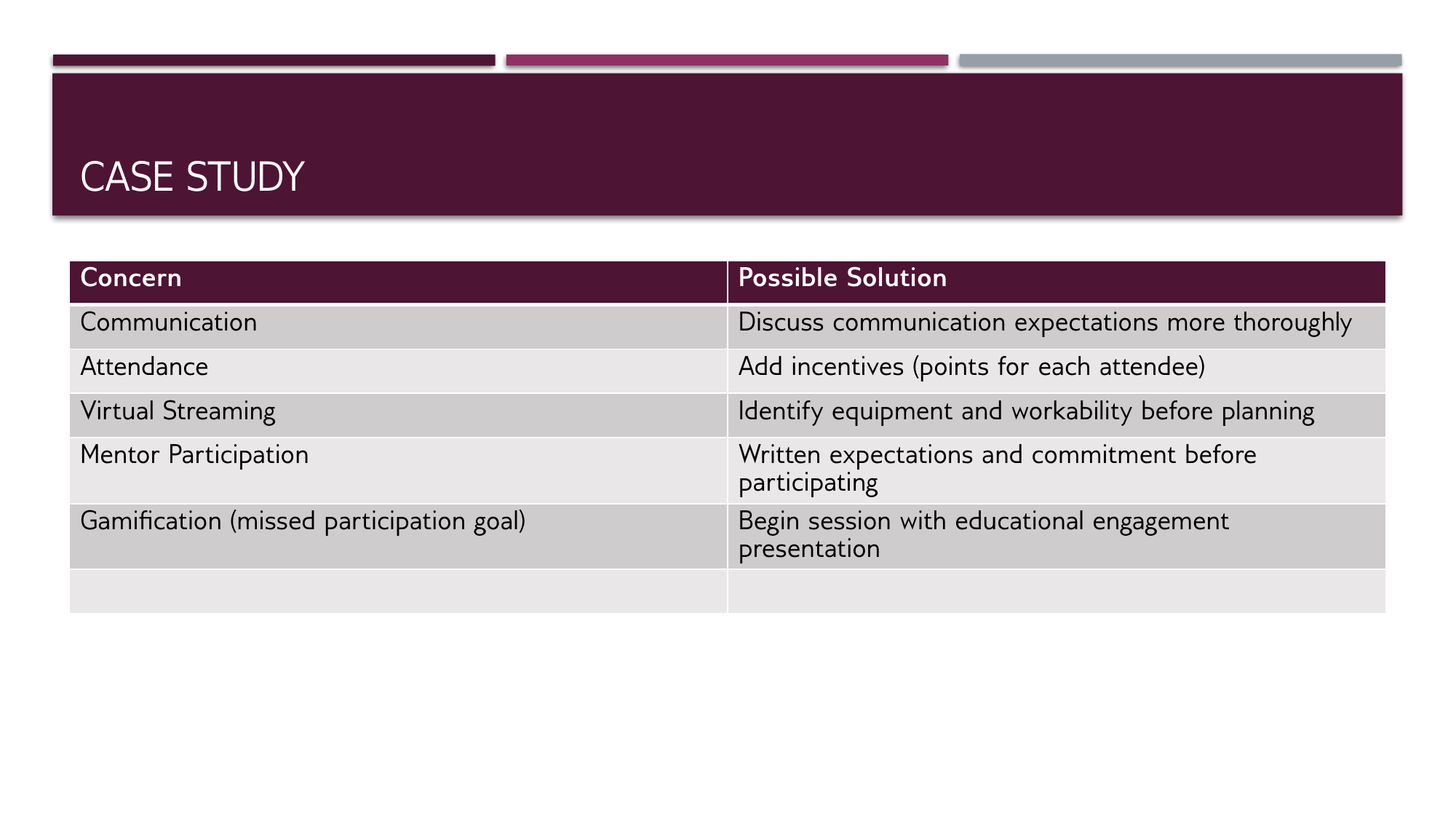

# Case study
| Concern | Possible Solution |
| --- | --- |
| Communication | Discuss communication expectations more thoroughly |
| Attendance | Add incentives (points for each attendee) |
| Virtual Streaming | Identify equipment and workability before planning |
| Mentor Participation | Written expectations and commitment before participating |
| Gamification (missed participation goal) | Begin session with educational engagement presentation |
|  |  |